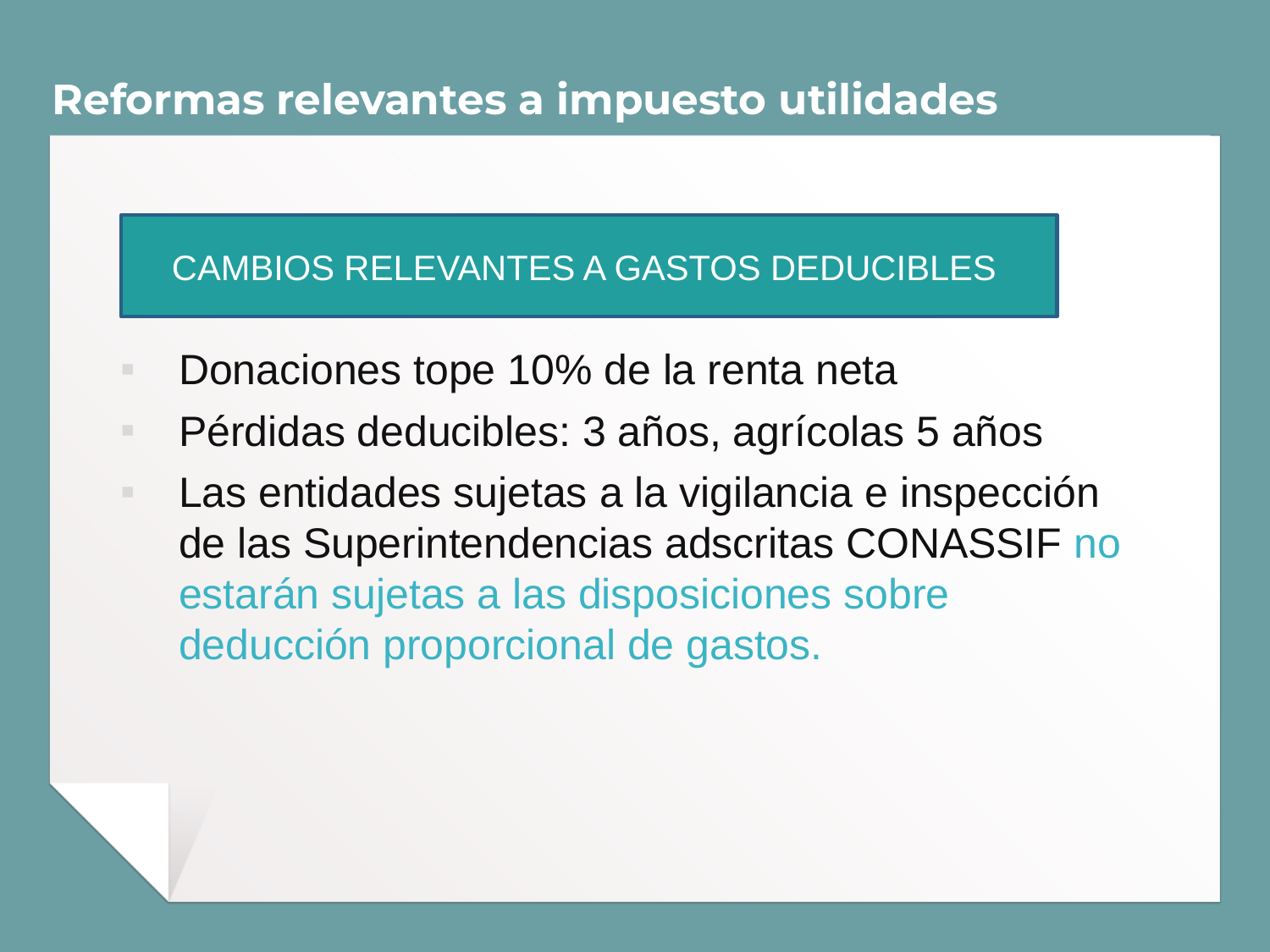

# Reformas relevantes a impuesto utilidades

Donaciones tope 10% de la renta neta
Pérdidas deducibles: 3 años, agrícolas 5 años
Las entidades sujetas a la vigilancia e inspección de las Superintendencias adscritas CONASSIF no estarán sujetas a las disposiciones sobre deducción proporcional de gastos.
CAMBIOS RELEVANTES A GASTOS DEDUCIBLES